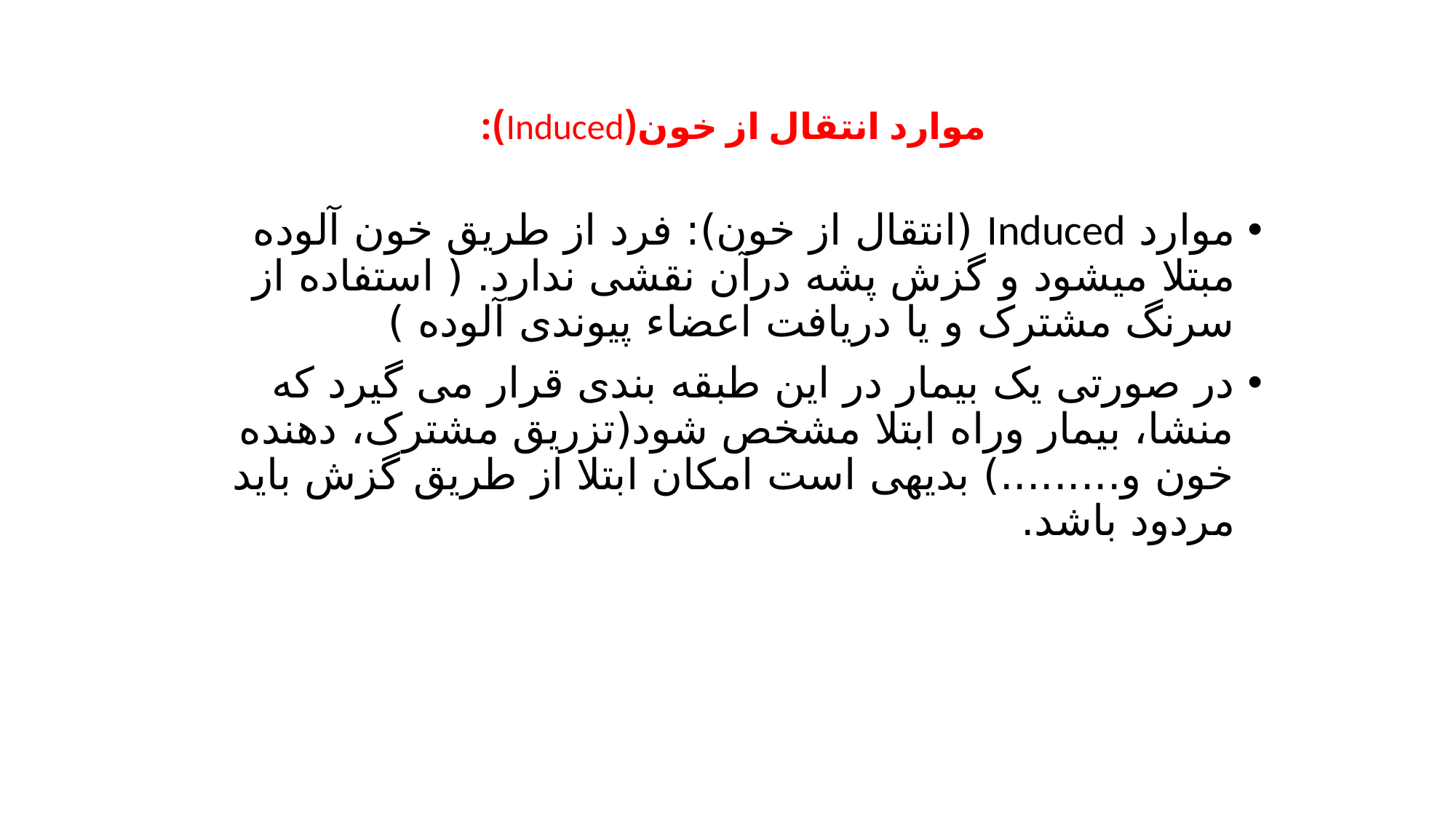

# موارد انتقال از خون(Induced):
موارد Induced (انتقال از خون): فرد از طریق خون آلوده مبتلا می­شود و گزش پشه درآن نقشی ندارد. ( استفاده از سرنگ مشترک و یا دریافت اعضاء پیوندی آلوده )
در صورتی یک بیمار در این طبقه بندی قرار می گیرد که منشا، بیمار وراه ابتلا مشخص شود(تزریق مشترک، دهنده خون و.........) بدیهی است امکان ابتلا از طریق گزش باید مردود باشد.